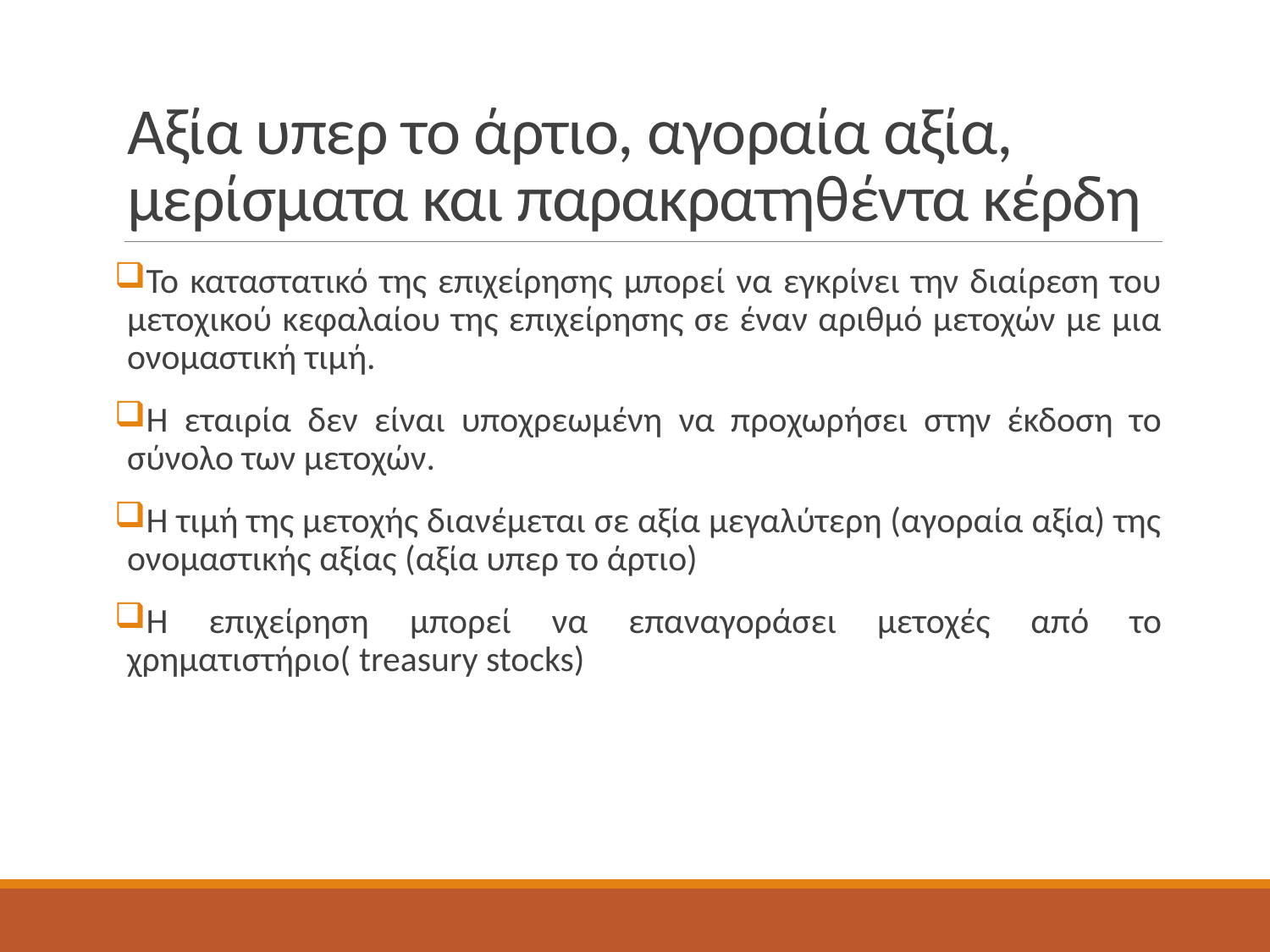

# Αξία υπερ το άρτιο, αγοραία αξία, μερίσματα και παρακρατηθέντα κέρδη
Το καταστατικό της επιχείρησης μπορεί να εγκρίνει την διαίρεση του μετοχικού κεφαλαίου της επιχείρησης σε έναν αριθμό μετοχών με μια ονομαστική τιμή.
Η εταιρία δεν είναι υποχρεωμένη να προχωρήσει στην έκδοση το σύνολο των μετοχών.
Η τιμή της μετοχής διανέμεται σε αξία μεγαλύτερη (αγοραία αξία) της ονομαστικής αξίας (αξία υπερ το άρτιο)
Η επιχείρηση μπορεί να επαναγοράσει μετοχές από το χρηματιστήριο( treasury stocks)